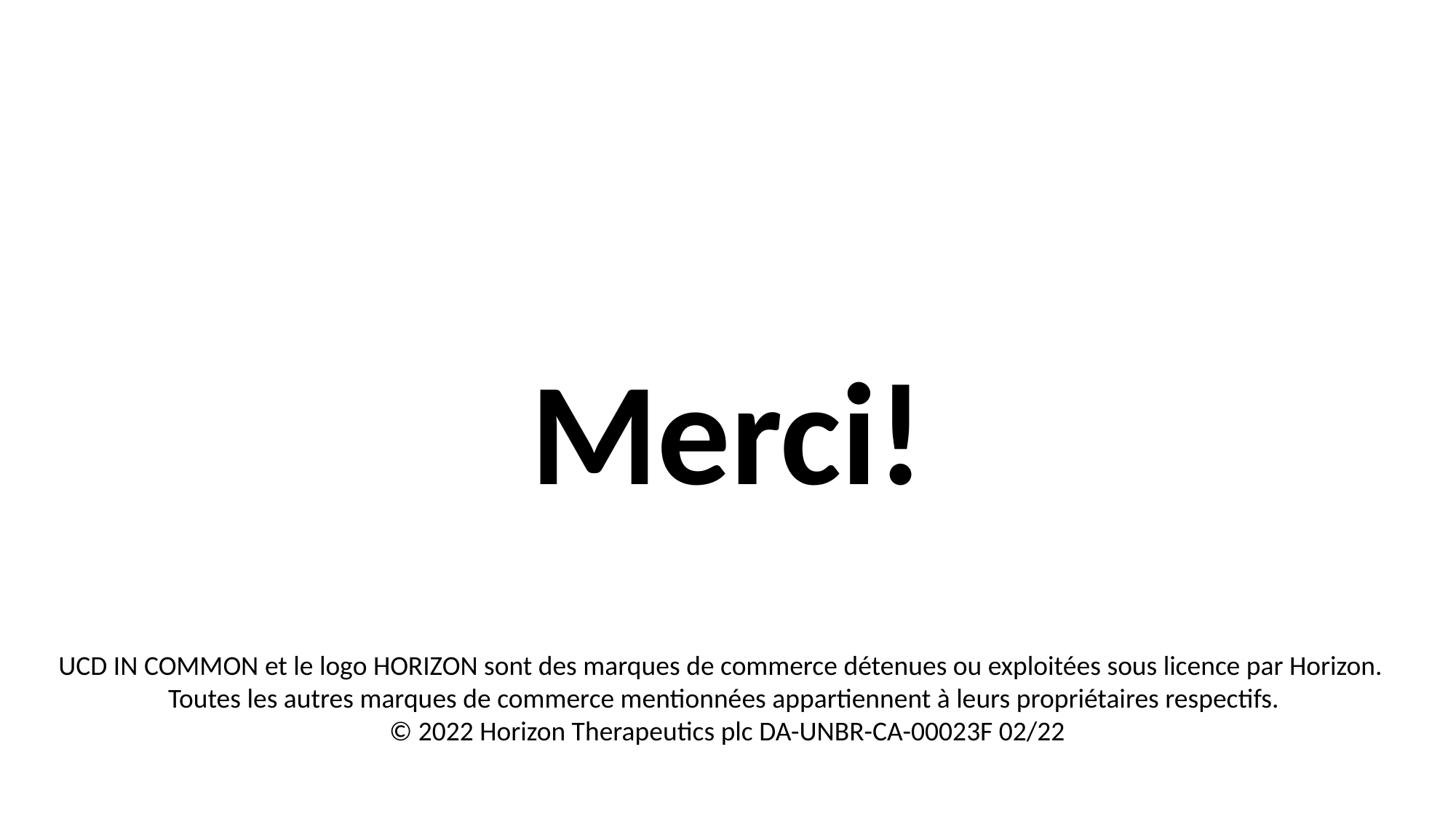

Merci!
UCD IN COMMON et le logo HORIZON sont des marques de commerce détenues ou exploitées sous licence par Horizon.
Toutes les autres marques de commerce mentionnées appartiennent à leurs propriétaires respectifs.
© 2022 Horizon Therapeutics plc DA-UNBR-CA-00023F 02/22